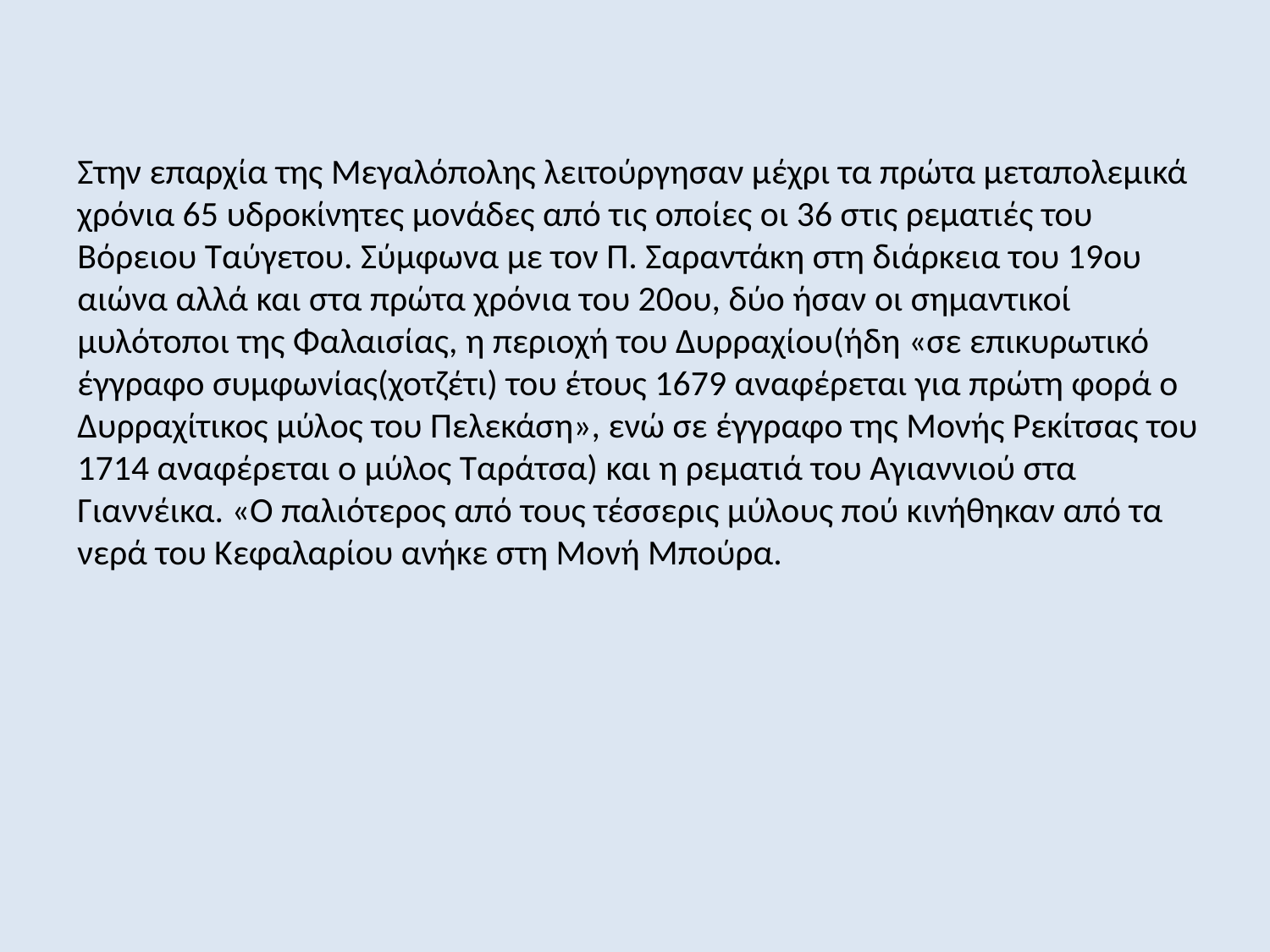

Στην επαρχία της Μεγαλόπολης λειτούργησαν μέχρι τα πρώτα μεταπολεμικά χρόνια 65 υδροκίνητες μονάδες από τις οποίες οι 36 στις ρεματιές του Βόρειου Ταύγετου. Σύμφωνα με τον Π. Σαραντάκη στη διάρκεια του 19ου αιώνα αλλά και στα πρώτα χρόνια του 20ου, δύο ήσαν οι σημαντικοί μυλότοποι της Φαλαισίας, η περιοχή του Δυρραχίου(ήδη «σε επικυρωτικό έγγραφο συμφωνίας(χοτζέτι) του έτους 1679 αναφέρεται για πρώτη φορά ο Δυρραχίτικος μύλος του Πελεκάση», ενώ σε έγγραφο της Μονής Ρεκίτσας του 1714 αναφέρεται ο μύλος Ταράτσα) και η ρεματιά του Αγιαννιού στα Γιαννέικα. «Ο παλιότερος από τους τέσσερις μύλους πού κινήθηκαν από τα νερά του Κεφαλαρίου ανήκε στη Μονή Μπούρα.